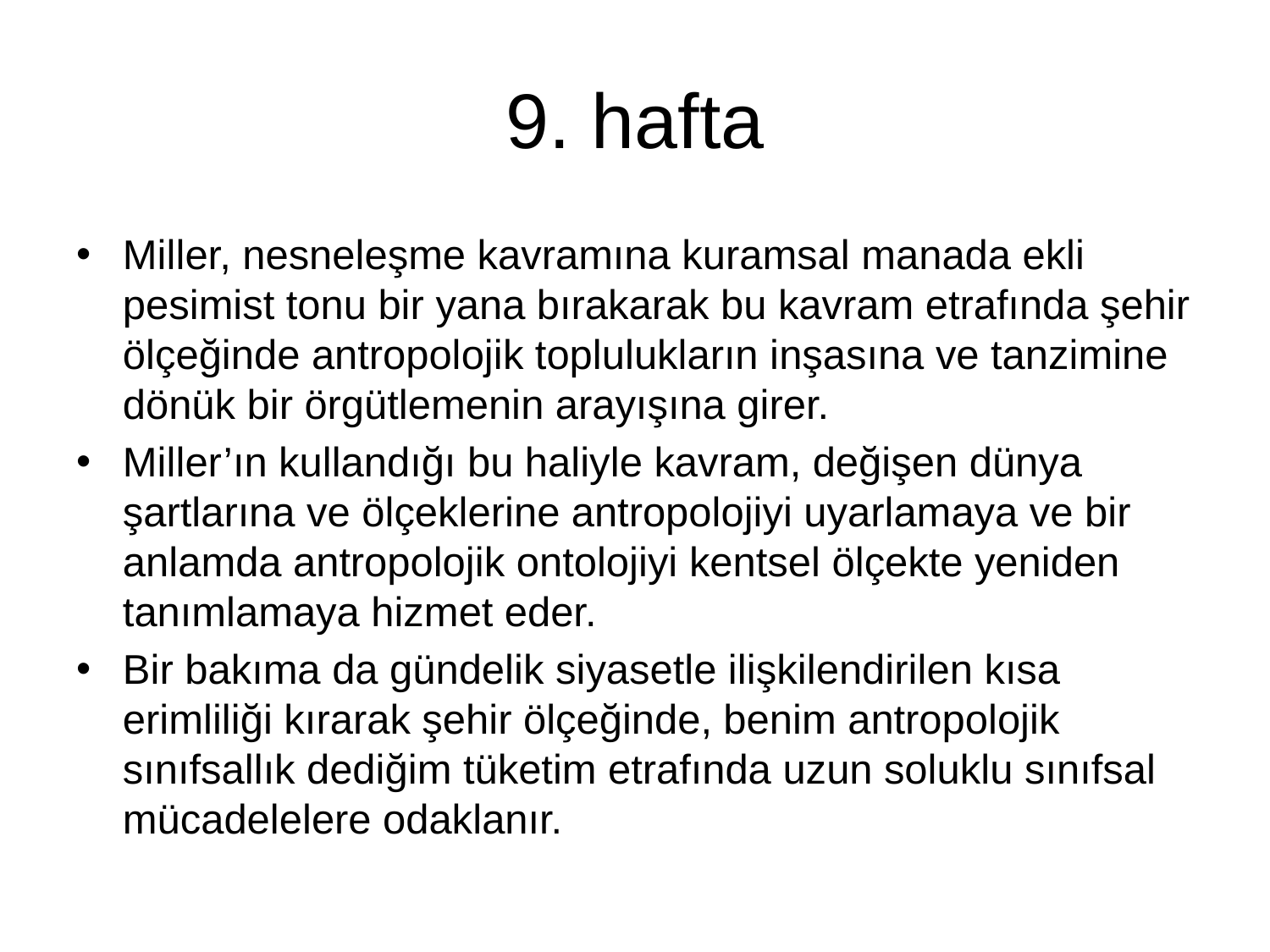

# 9. hafta
Miller, nesneleşme kavramına kuramsal manada ekli pesimist tonu bir yana bırakarak bu kavram etrafında şehir ölçeğinde antropolojik toplulukların inşasına ve tanzimine dönük bir örgütlemenin arayışına girer.
Miller’ın kullandığı bu haliyle kavram, değişen dünya şartlarına ve ölçeklerine antropolojiyi uyarlamaya ve bir anlamda antropolojik ontolojiyi kentsel ölçekte yeniden tanımlamaya hizmet eder.
Bir bakıma da gündelik siyasetle ilişkilendirilen kısa erimliliği kırarak şehir ölçeğinde, benim antropolojik sınıfsallık dediğim tüketim etrafında uzun soluklu sınıfsal mücadelelere odaklanır.